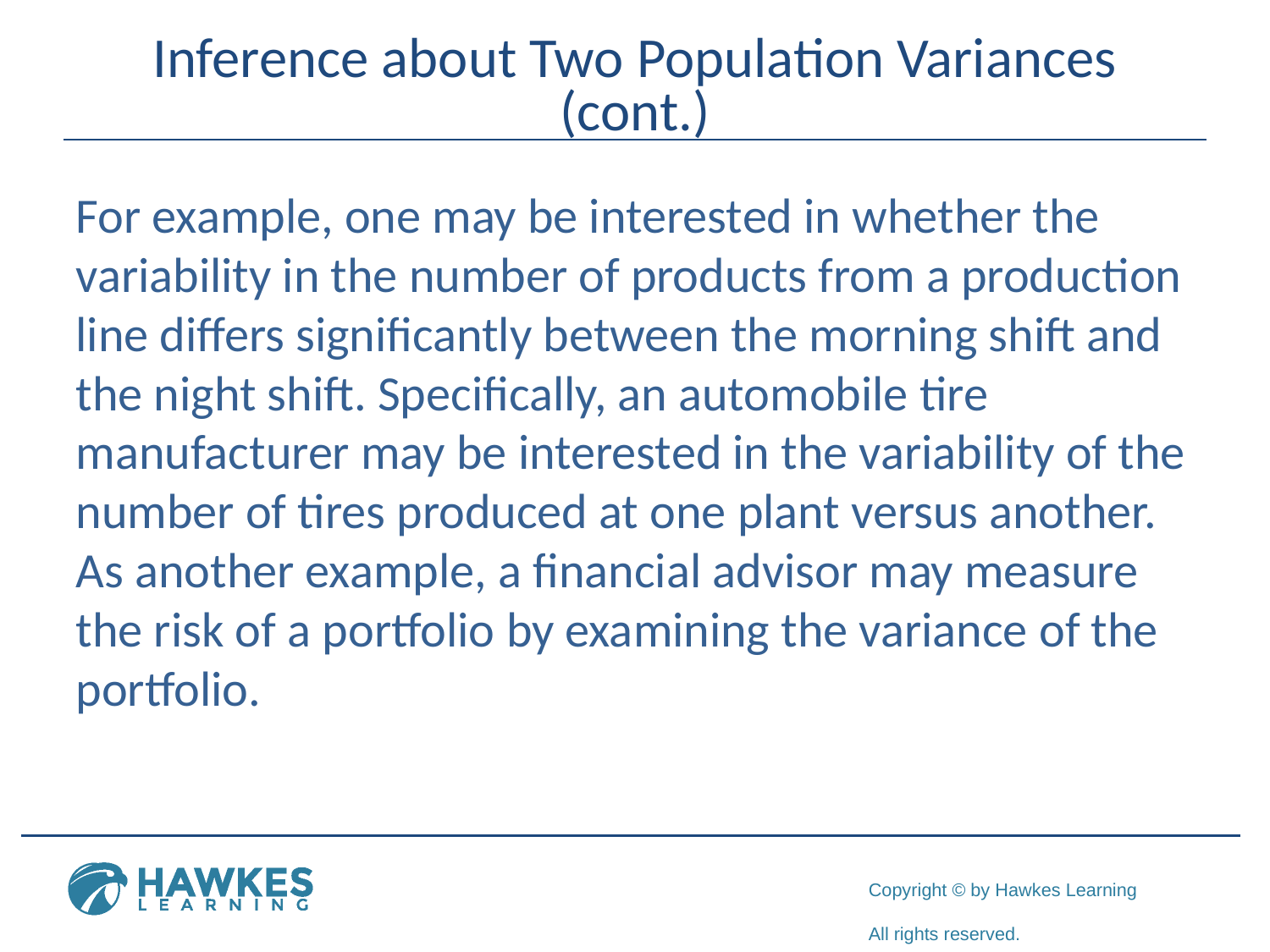

# Inference about Two Population Variances (cont.)
For example, one may be interested in whether the variability in the number of products from a production line differs significantly between the morning shift and the night shift. Specifically, an automobile tire manufacturer may be interested in the variability of the number of tires produced at one plant versus another. As another example, a financial advisor may measure the risk of a portfolio by examining the variance of the portfolio.